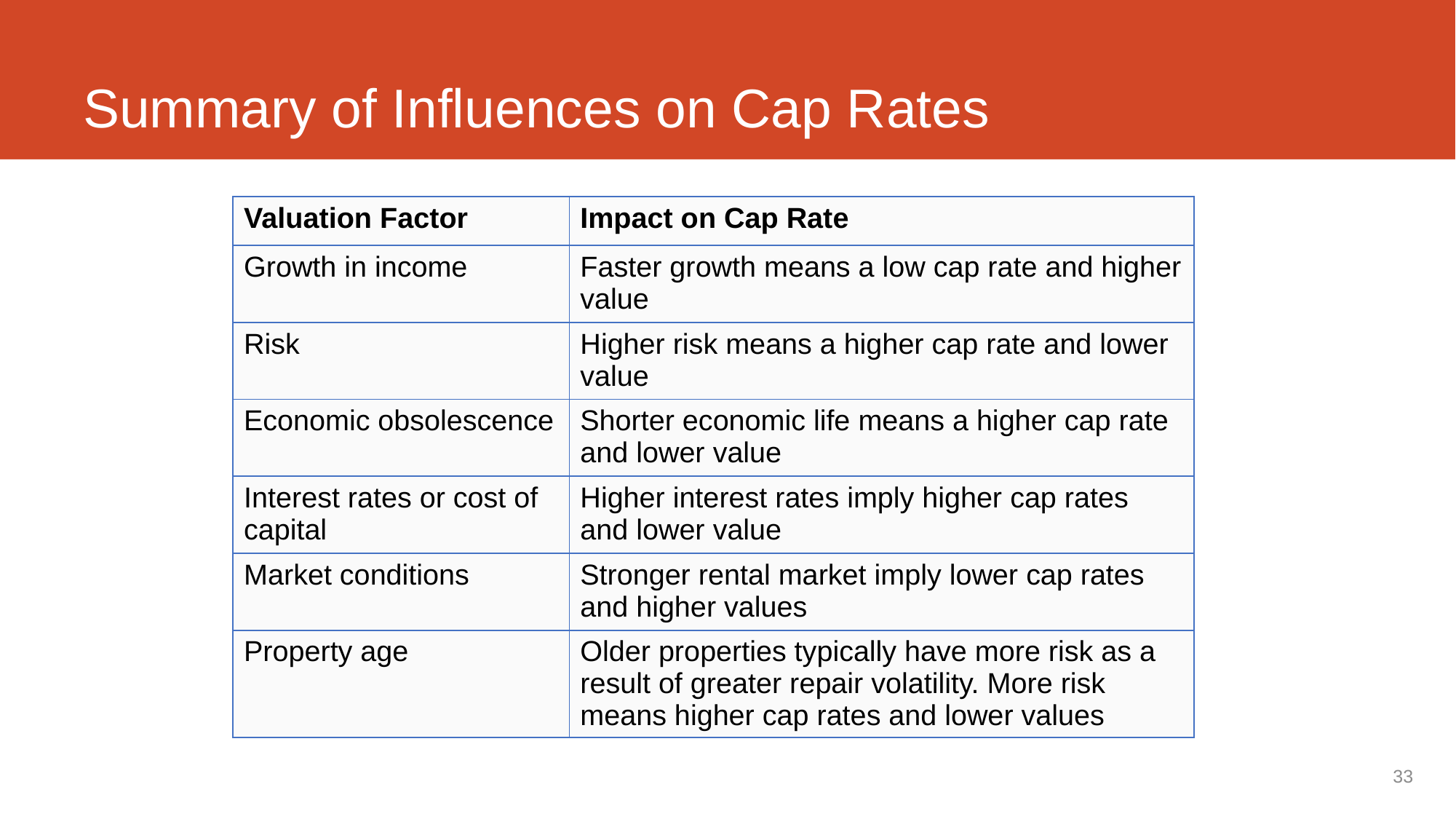

# Summary of Influences on Cap Rates
| Valuation Factor | Impact on Cap Rate |
| --- | --- |
| Growth in income | Faster growth means a low cap rate and higher value |
| Risk | Higher risk means a higher cap rate and lower value |
| Economic obsolescence | Shorter economic life means a higher cap rate and lower value |
| Interest rates or cost of capital | Higher interest rates imply higher cap rates and lower value |
| Market conditions | Stronger rental market imply lower cap rates and higher values |
| Property age | Older properties typically have more risk as a result of greater repair volatility. More risk means higher cap rates and lower values |
33